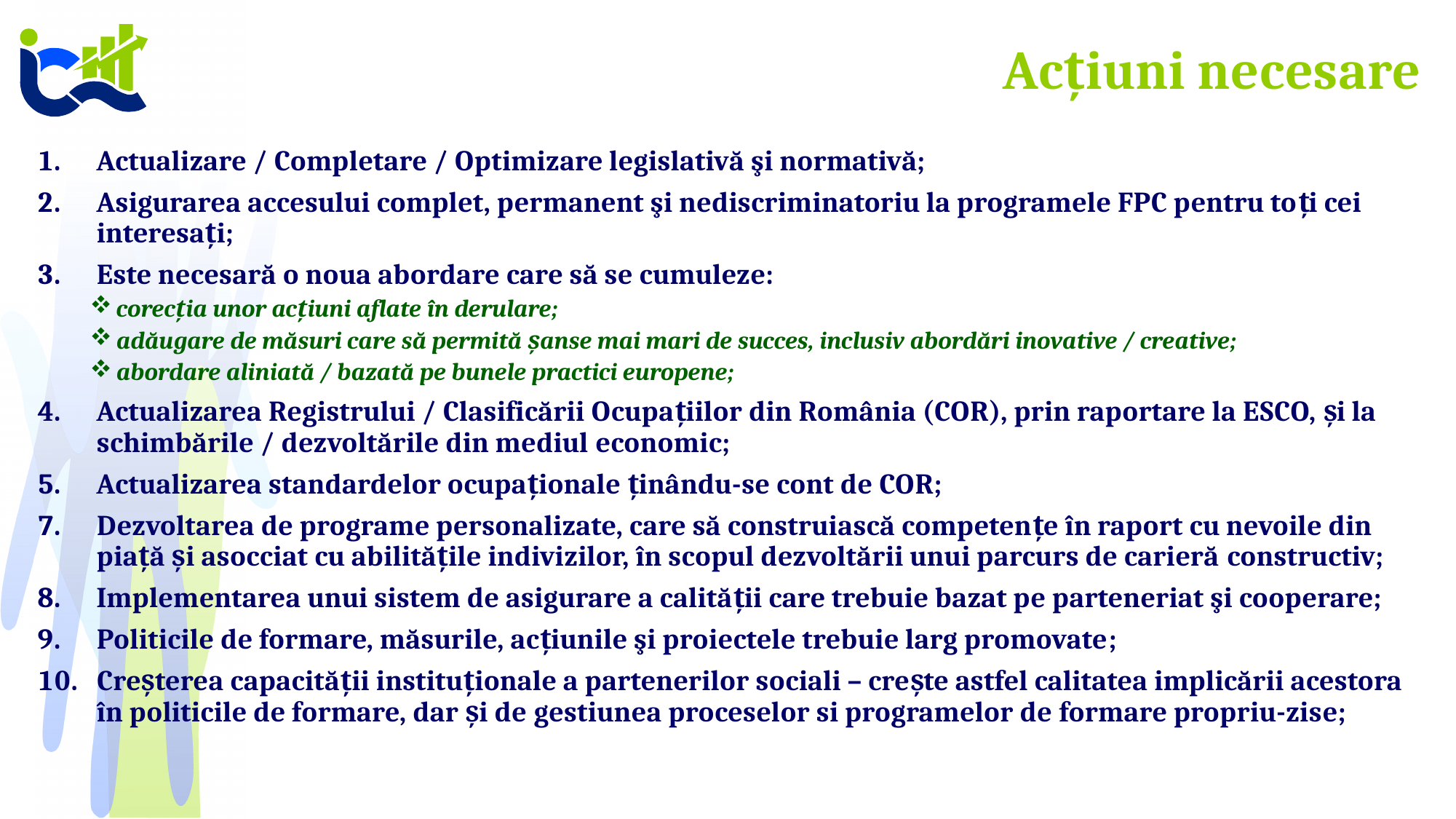

# Acțiuni necesare
Actualizare / Completare / Optimizare legislativă şi normativă;
Asigurarea accesului complet, permanent şi nediscriminatoriu la programele FPC pentru toți cei interesați;
Este necesară o noua abordare care să se cumuleze:
corecția unor acțiuni aflate în derulare;
adăugare de măsuri care să permită șanse mai mari de succes, inclusiv abordări inovative / creative;
abordare aliniată / bazată pe bunele practici europene;
Actualizarea Registrului / Clasificării Ocupațiilor din România (COR), prin raportare la ESCO, și la schimbările / dezvoltările din mediul economic;
Actualizarea standardelor ocupaționale ținându-se cont de COR;
Dezvoltarea de programe personalizate, care să construiască competențe în raport cu nevoile din piață și asocciat cu abilitățile indivizilor, în scopul dezvoltării unui parcurs de carieră constructiv;
Implementarea unui sistem de asigurare a calității care trebuie bazat pe parteneriat şi cooperare;
Politicile de formare, măsurile, acțiunile şi proiectele trebuie larg promovate;
Creșterea capacității instituționale a partenerilor sociali – crește astfel calitatea implicării acestora în politicile de formare, dar și de gestiunea proceselor si programelor de formare propriu-zise;